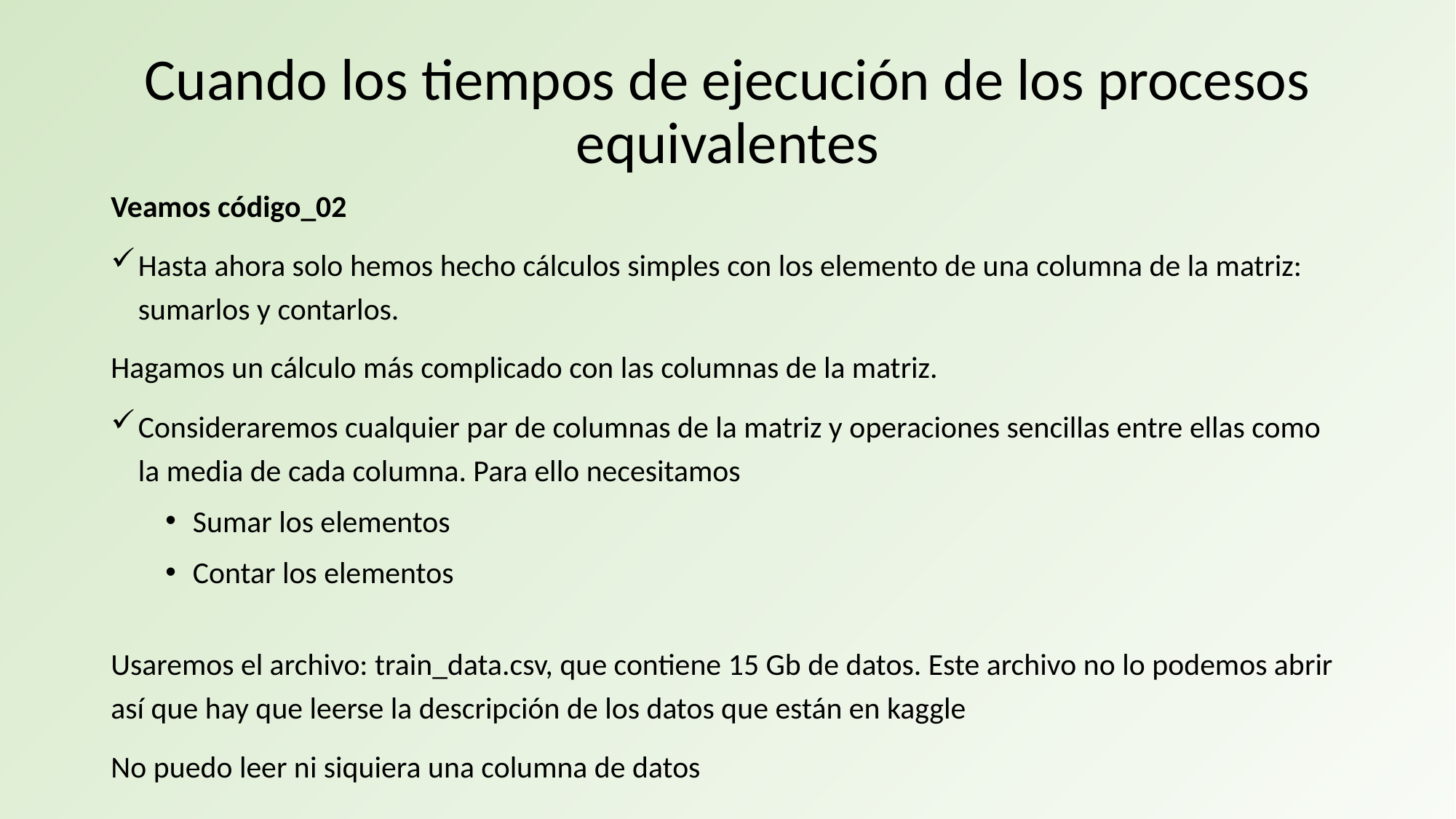

# Cuando los tiempos de ejecución de los procesos equivalentes
Veamos código_02
Hasta ahora solo hemos hecho cálculos simples con los elemento de una columna de la matriz: sumarlos y contarlos.
Hagamos un cálculo más complicado con las columnas de la matriz.
Consideraremos cualquier par de columnas de la matriz y operaciones sencillas entre ellas como la media de cada columna. Para ello necesitamos
Sumar los elementos
Contar los elementos

Usaremos el archivo: train_data.csv, que contiene 15 Gb de datos. Este archivo no lo podemos abrir así que hay que leerse la descripción de los datos que están en kaggle
No puedo leer ni siquiera una columna de datos